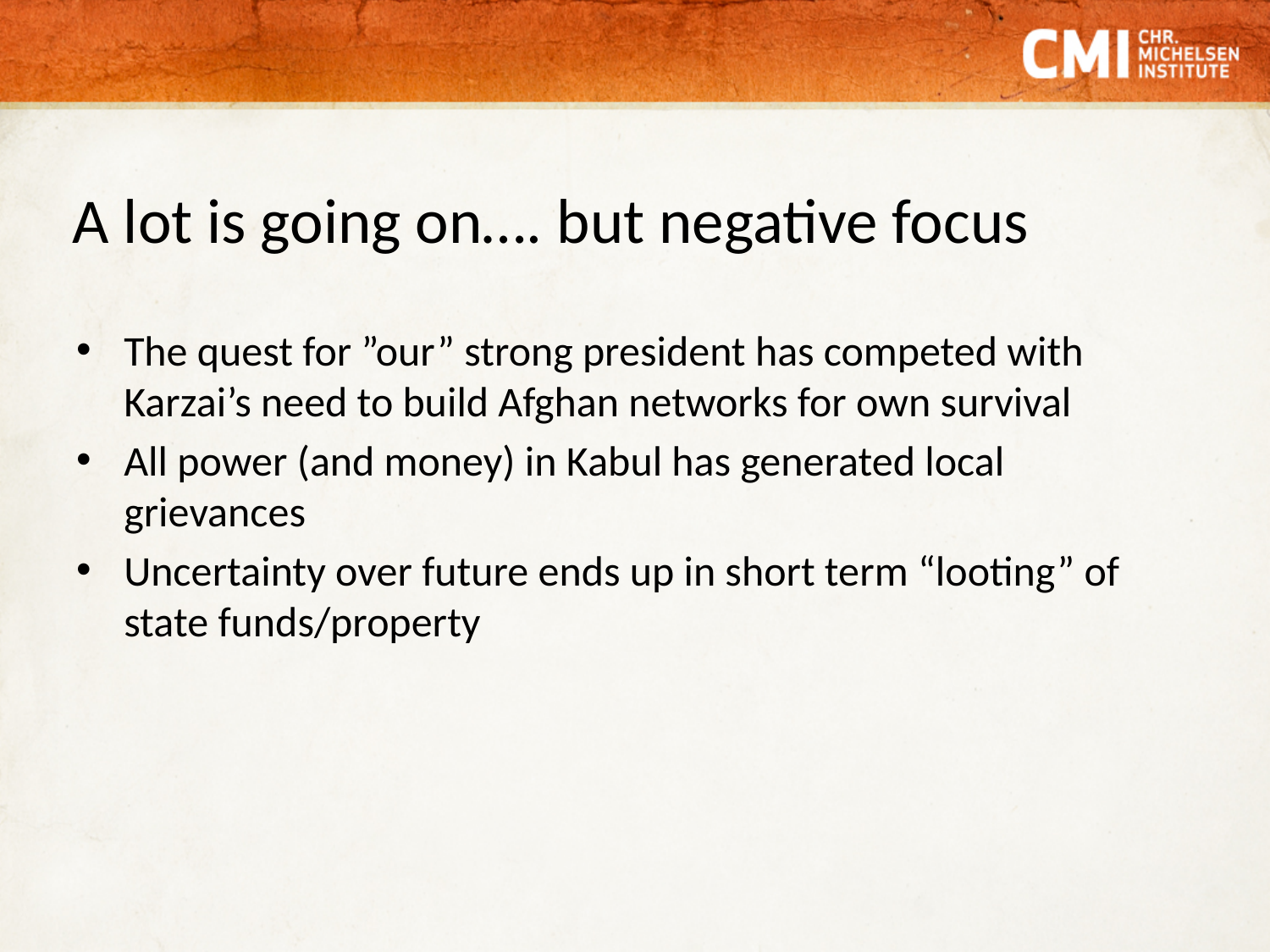

# A lot is going on…. but negative focus
The quest for ”our” strong president has competed with Karzai’s need to build Afghan networks for own survival
All power (and money) in Kabul has generated local grievances
Uncertainty over future ends up in short term “looting” of state funds/property